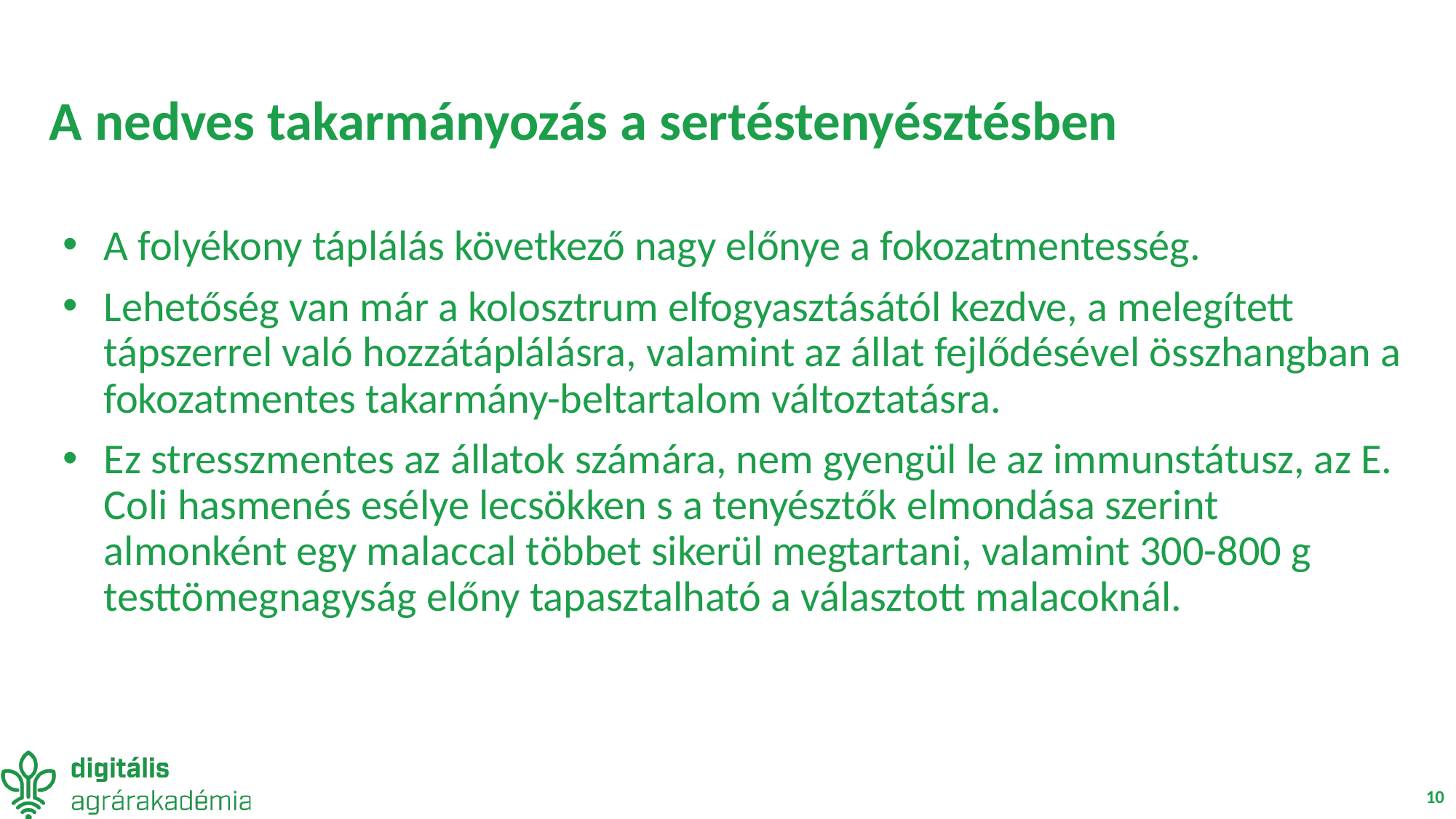

# A nedves takarmányozás a sertéstenyésztésben
A folyékony táplálás következő nagy előnye a fokozatmentesség.
Lehetőség van már a kolosztrum elfogyasztásától kezdve, a melegített tápszerrel való hozzátáplálásra, valamint az állat fejlődésével összhangban a fokozatmentes takarmány-beltartalom változtatásra.
Ez stresszmentes az állatok számára, nem gyengül le az immunstátusz, az E. Coli hasmenés esélye lecsökken s a tenyésztők elmondása szerint almonként egy malaccal többet sikerül megtartani, valamint 300-800 g testtömegnagyság előny tapasztalható a választott malacoknál.
10